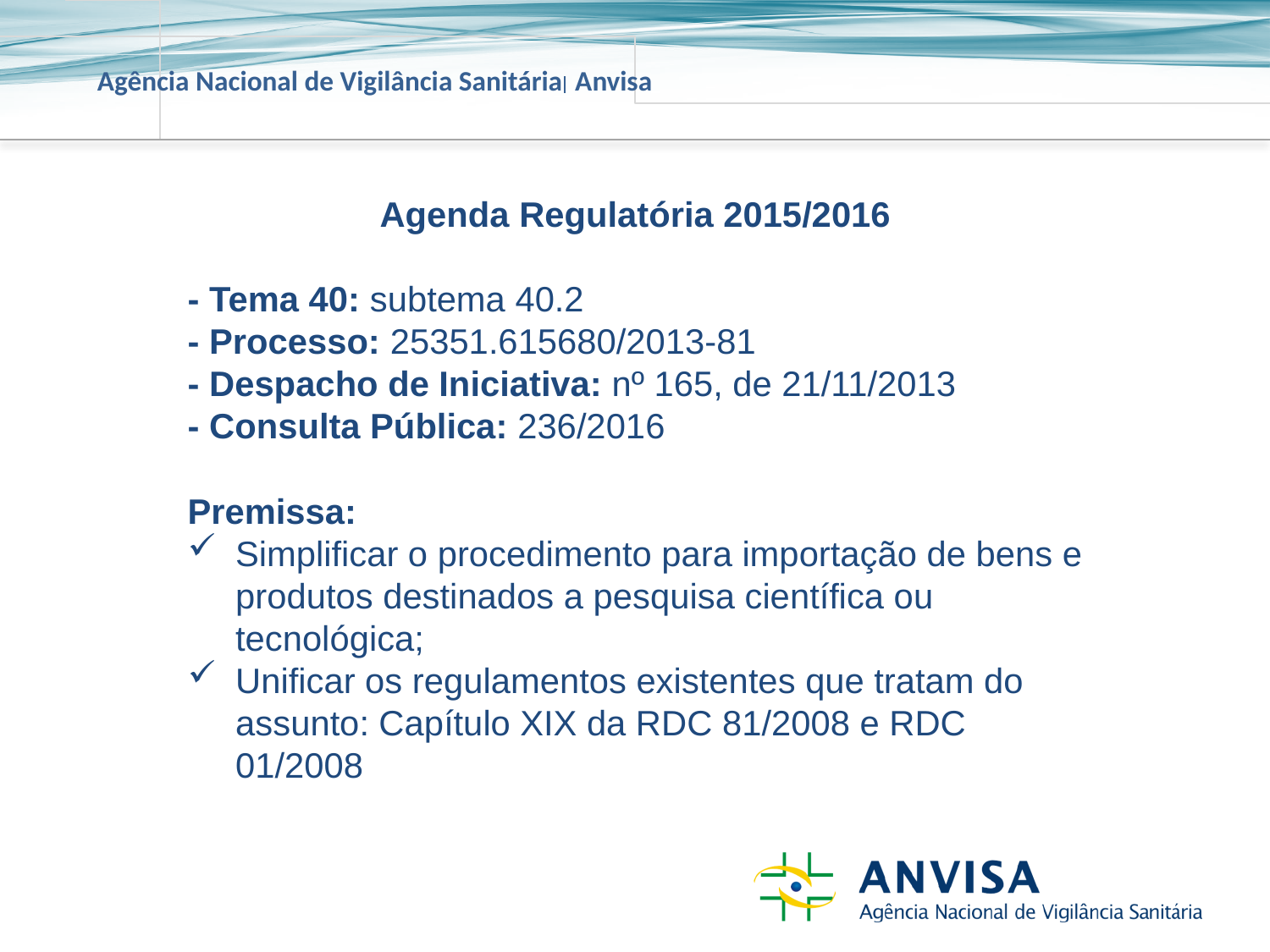

AGENDA DE EVENTOS DA GGMIV

Agenda Regulatória 2015/2016

- Tema 40: subtema 40.2
- Processo: 25351.615680/2013-81
- Despacho de Iniciativa: nº 165, de 21/11/2013
- Consulta Pública: 236/2016

Premissa:
Simplificar o procedimento para importação de bens e produtos destinados a pesquisa científica ou tecnológica;
Unificar os regulamentos existentes que tratam do assunto: Capítulo XIX da RDC 81/2008 e RDC 01/2008